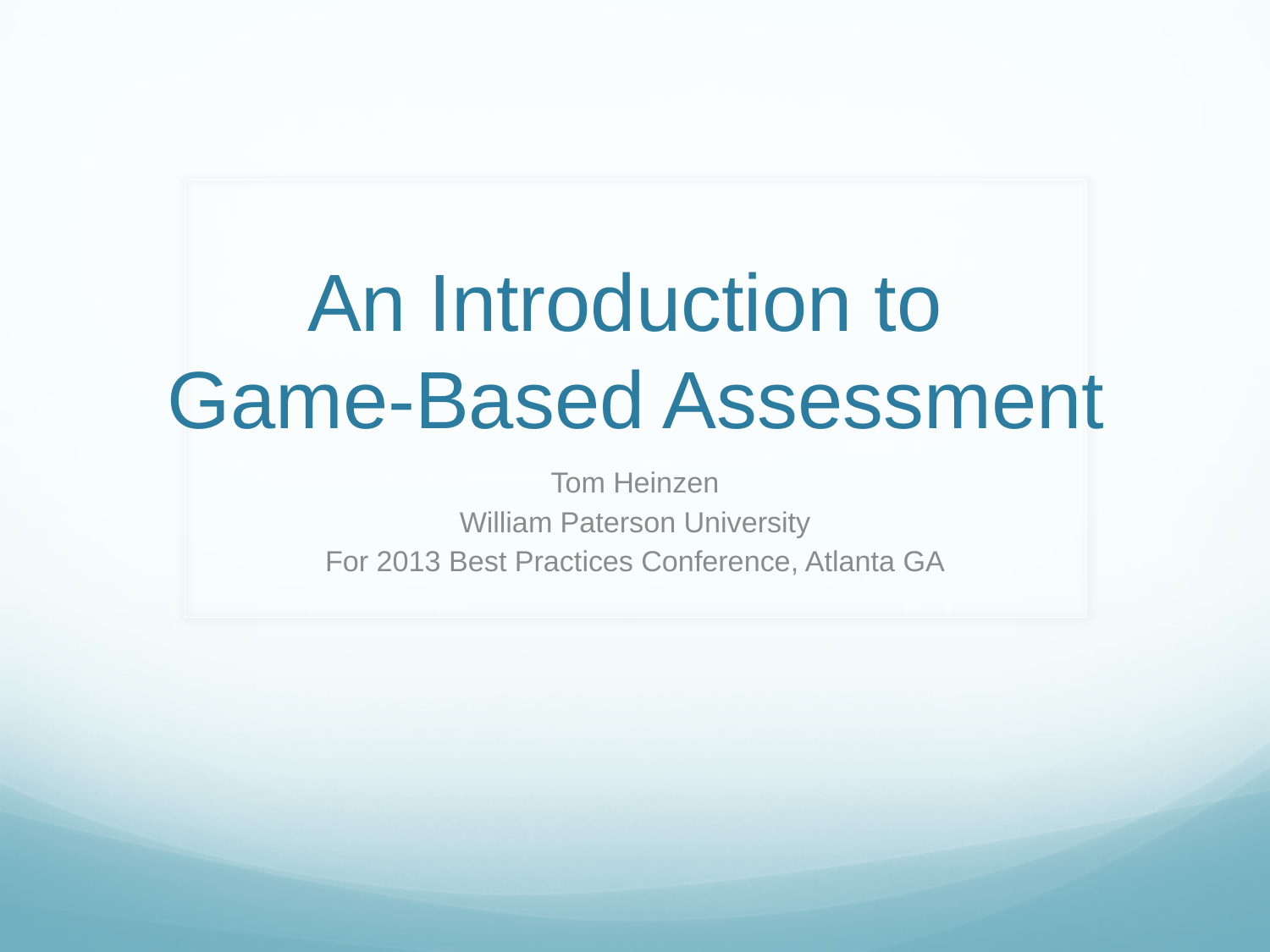

# An Introduction to Game-Based Assessment
Tom Heinzen
William Paterson University
For 2013 Best Practices Conference, Atlanta GA